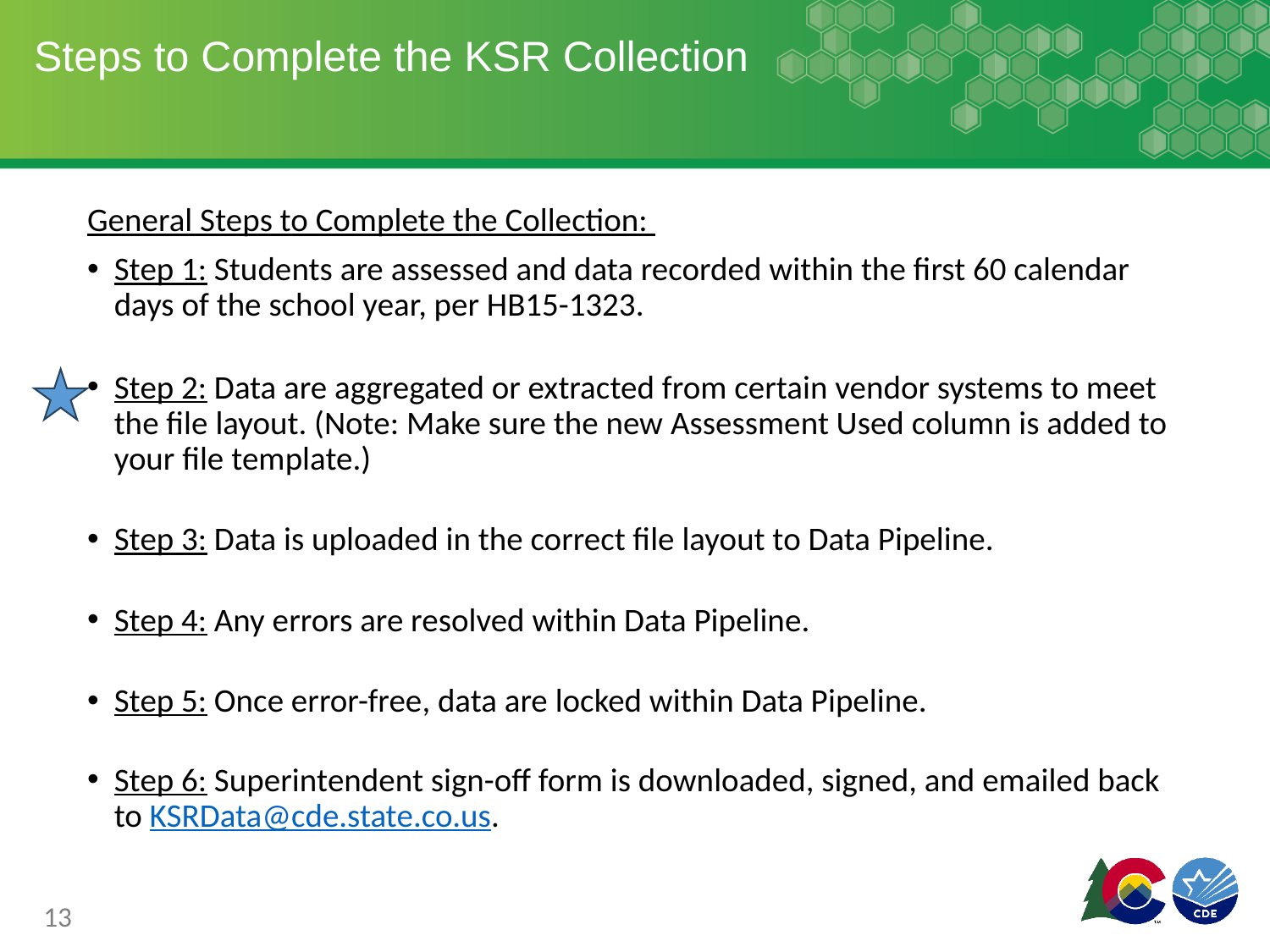

# Steps to Complete the KSR Collection
General Steps to Complete the Collection:
Step 1: Students are assessed and data recorded within the first 60 calendar days of the school year, per HB15-1323.

Step 2: Data are aggregated or extracted from certain vendor systems to meet the file layout. (Note: Make sure the new Assessment Used column is added to your file template.)

Step 3: Data is uploaded in the correct file layout to Data Pipeline.

Step 4: Any errors are resolved within Data Pipeline.

Step 5: Once error-free, data are locked within Data Pipeline.

Step 6: Superintendent sign-off form is downloaded, signed, and emailed back to KSRData@cde.state.co.us.

13